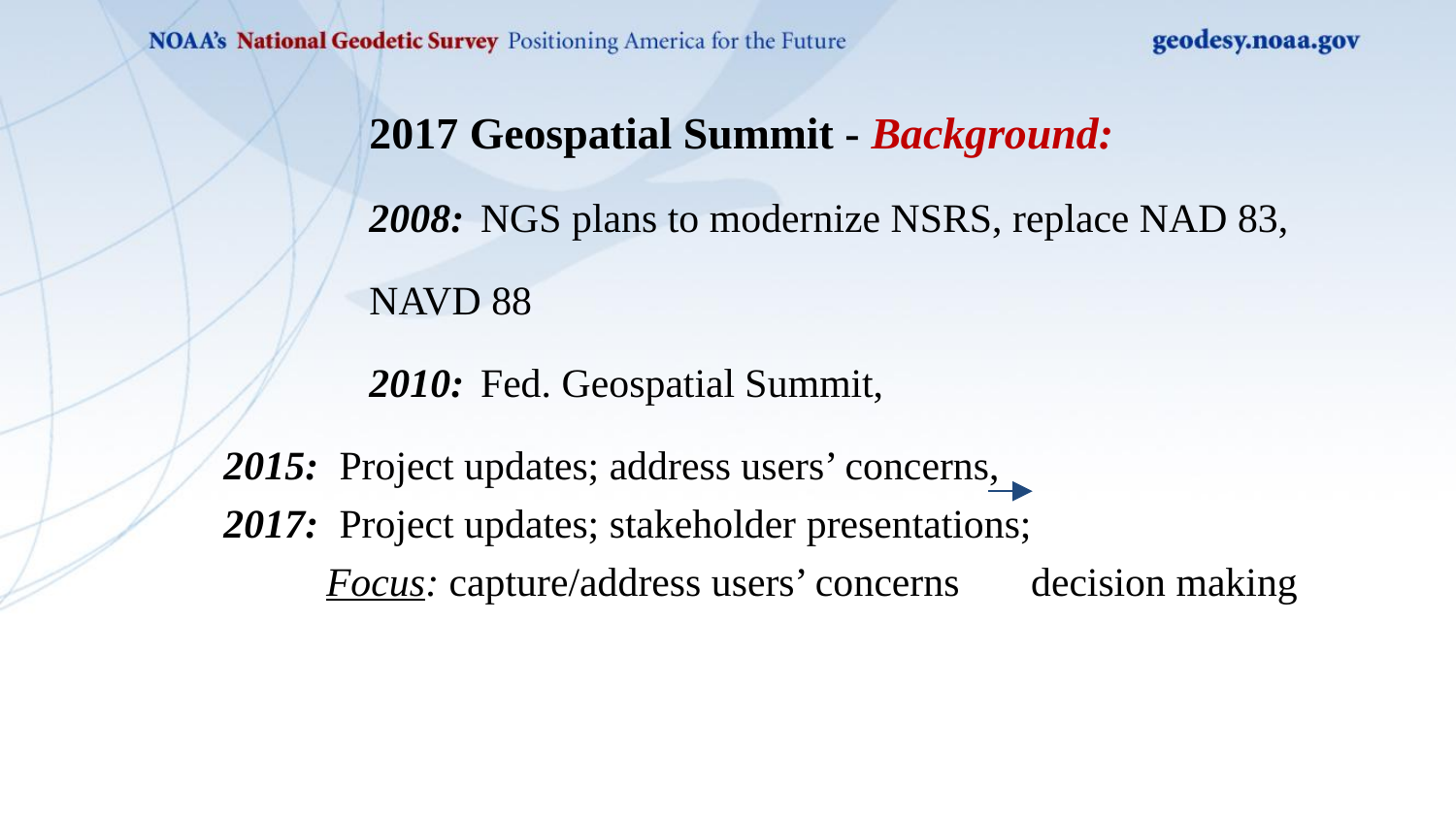

2017 Geospatial Summit - Background:
2008:  NGS plans to modernize NSRS, replace NAD 83, NAVD 88
2010:  Fed. Geospatial Summit,
2015:  Project updates; address users’ concerns,
2017:  Project updates; stakeholder presentations;
    Focus: capture/address users’ concerns       decision making